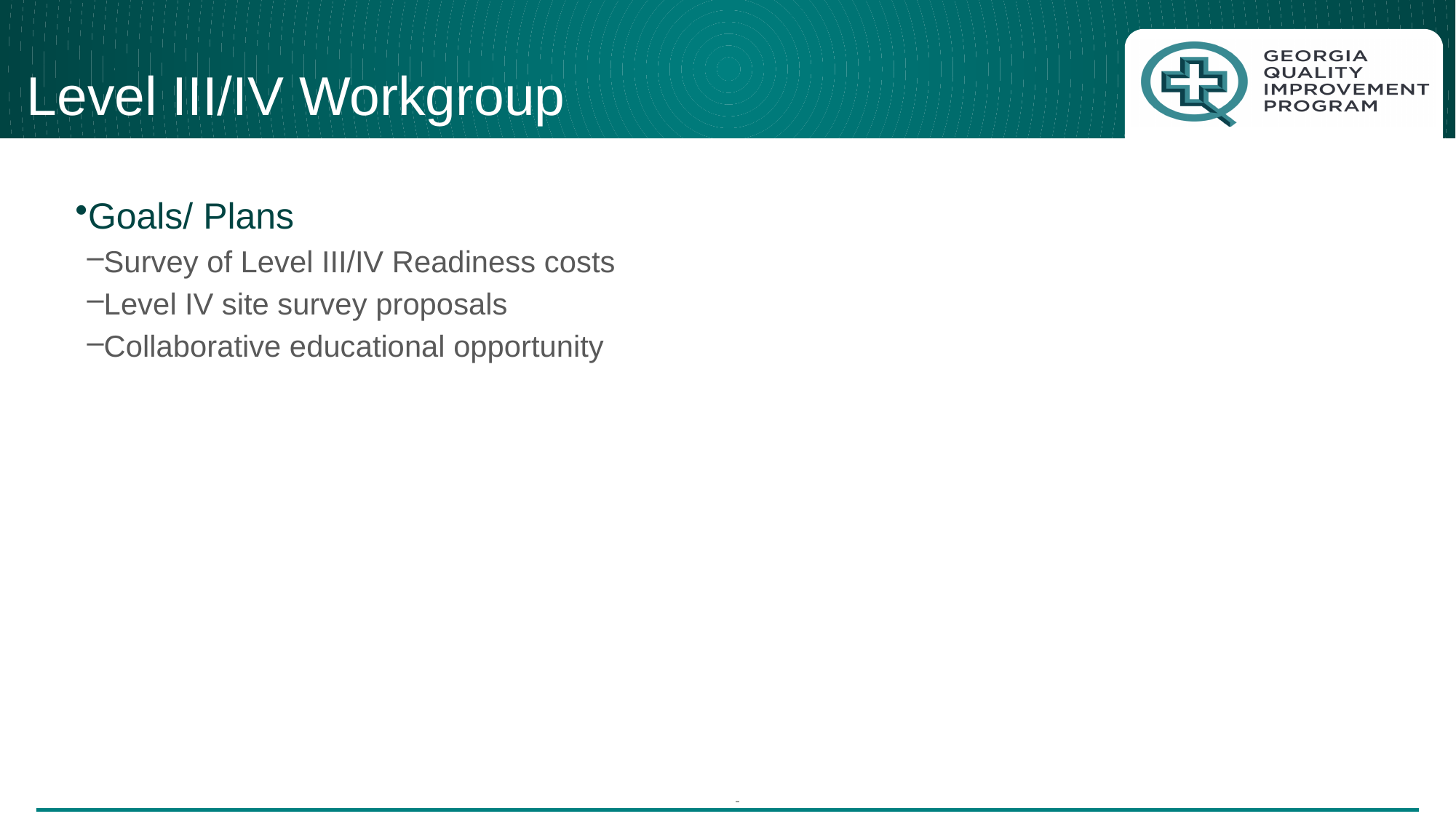

# Level III/IV Workgroup
Goals/ Plans
Survey of Level III/IV Readiness costs
Level IV site survey proposals
Collaborative educational opportunity